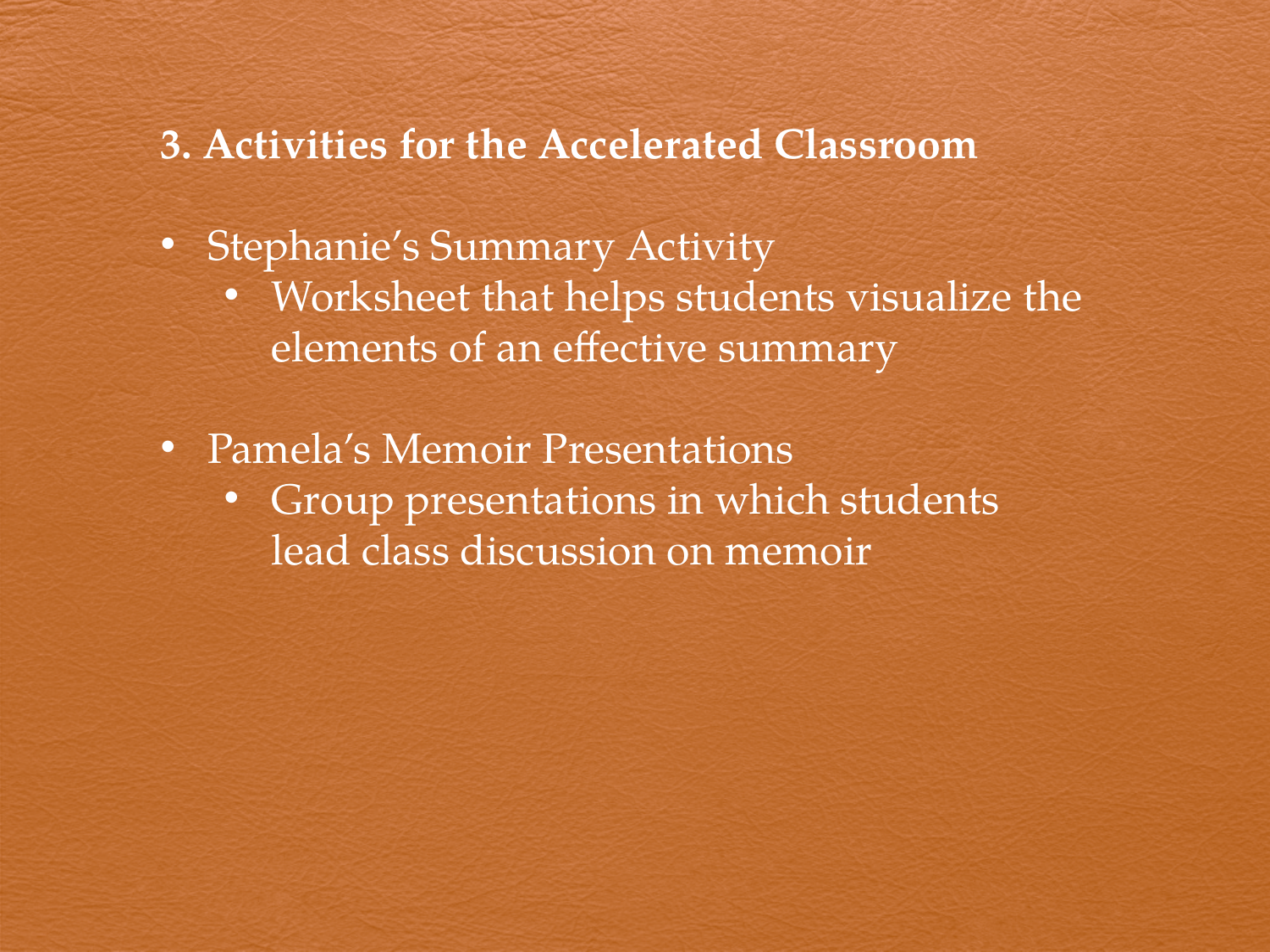

3. Activities for the Accelerated Classroom

Stephanie’s Summary Activity
Worksheet that helps students visualize the elements of an effective summary

Pamela’s Memoir Presentations
Group presentations in which students lead class discussion on memoir